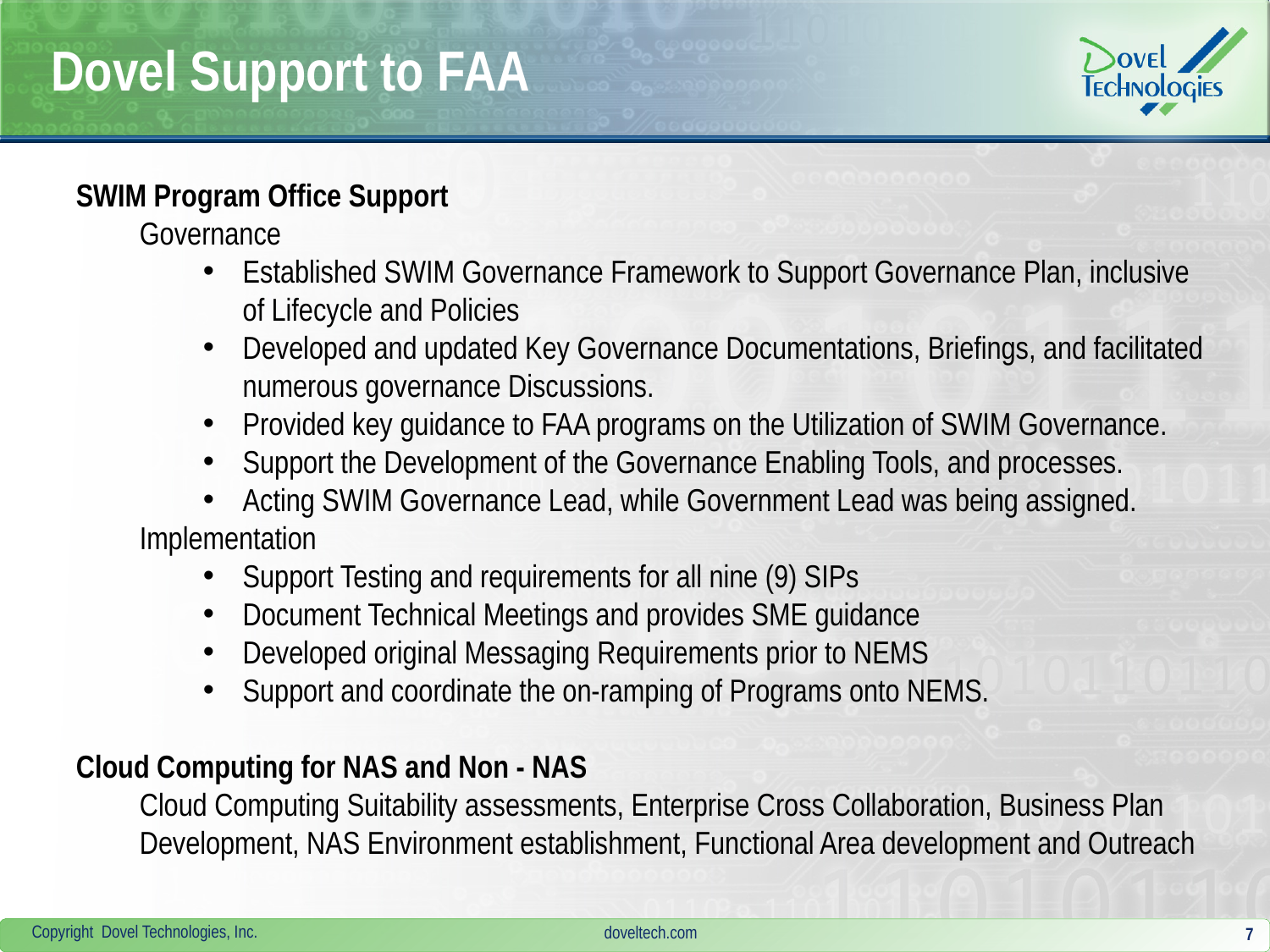

# Dovel Support to FAA
SWIM Program Office Support
Governance
Established SWIM Governance Framework to Support Governance Plan, inclusive of Lifecycle and Policies
Developed and updated Key Governance Documentations, Briefings, and facilitated numerous governance Discussions.
Provided key guidance to FAA programs on the Utilization of SWIM Governance.
Support the Development of the Governance Enabling Tools, and processes.
Acting SWIM Governance Lead, while Government Lead was being assigned.
Implementation
Support Testing and requirements for all nine (9) SIPs
Document Technical Meetings and provides SME guidance
Developed original Messaging Requirements prior to NEMS
Support and coordinate the on-ramping of Programs onto NEMS.

Cloud Computing for NAS and Non - NAS
Cloud Computing Suitability assessments, Enterprise Cross Collaboration, Business Plan Development, NAS Environment establishment, Functional Area development and Outreach
7